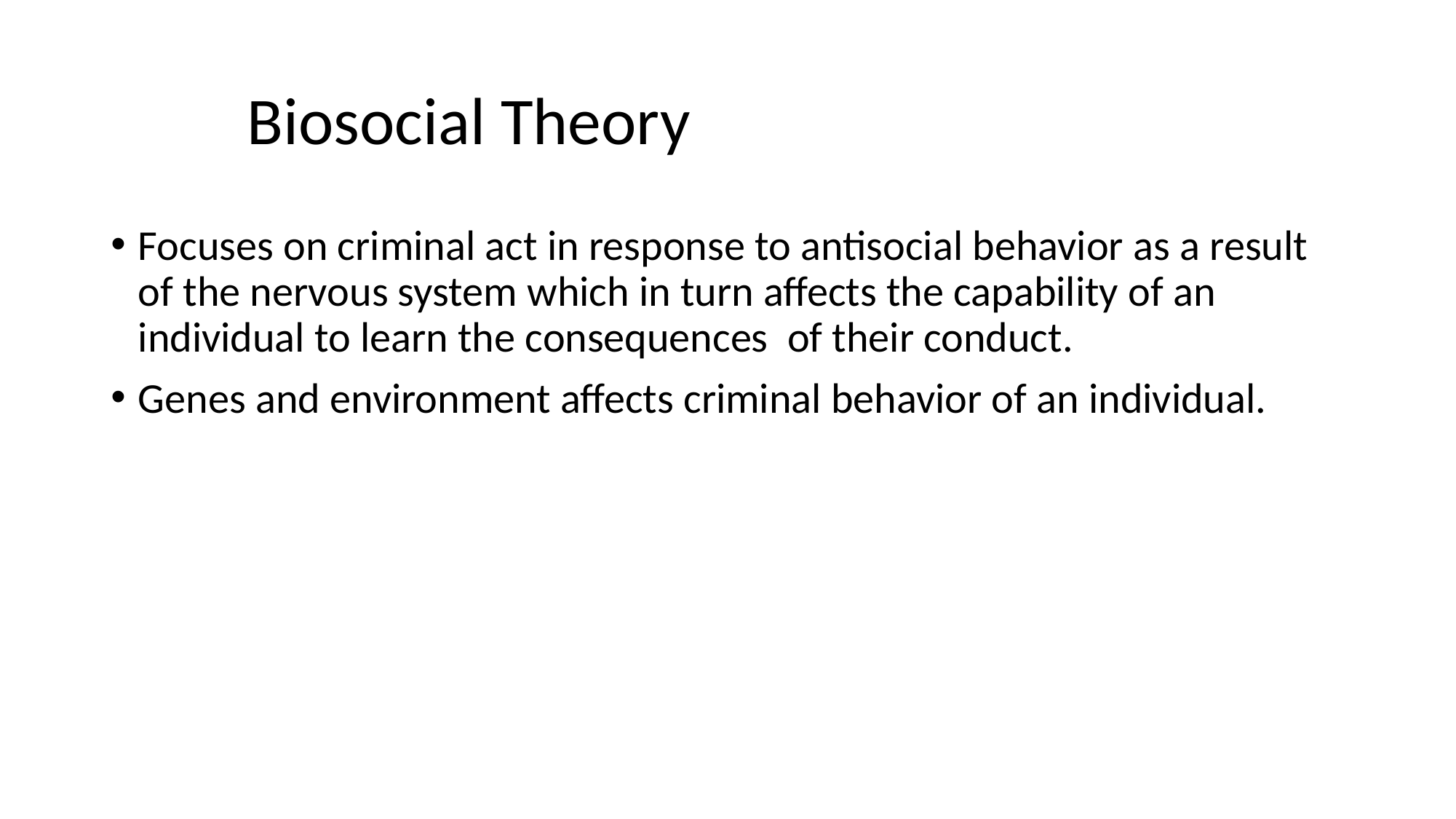

# Biosocial Theory
Focuses on criminal act in response to antisocial behavior as a result of the nervous system which in turn affects the capability of an individual to learn the consequences  of their conduct.
Genes and environment affects criminal behavior of an individual.